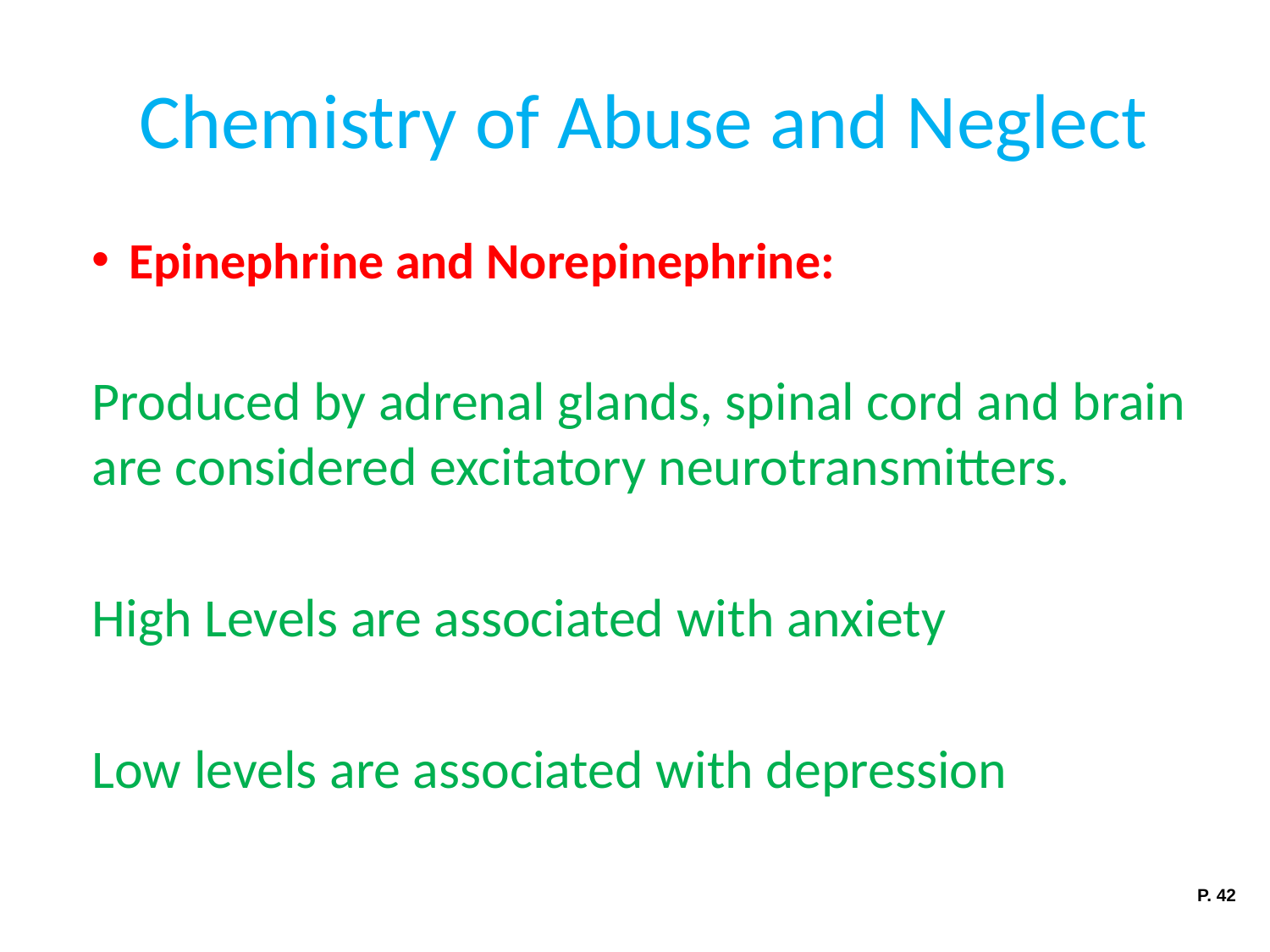

# Chemistry of Abuse and Neglect
Epinephrine and Norepinephrine:

Produced by adrenal glands, spinal cord and brain are considered excitatory neurotransmitters.

High Levels are associated with anxiety

Low levels are associated with depression

P. 42